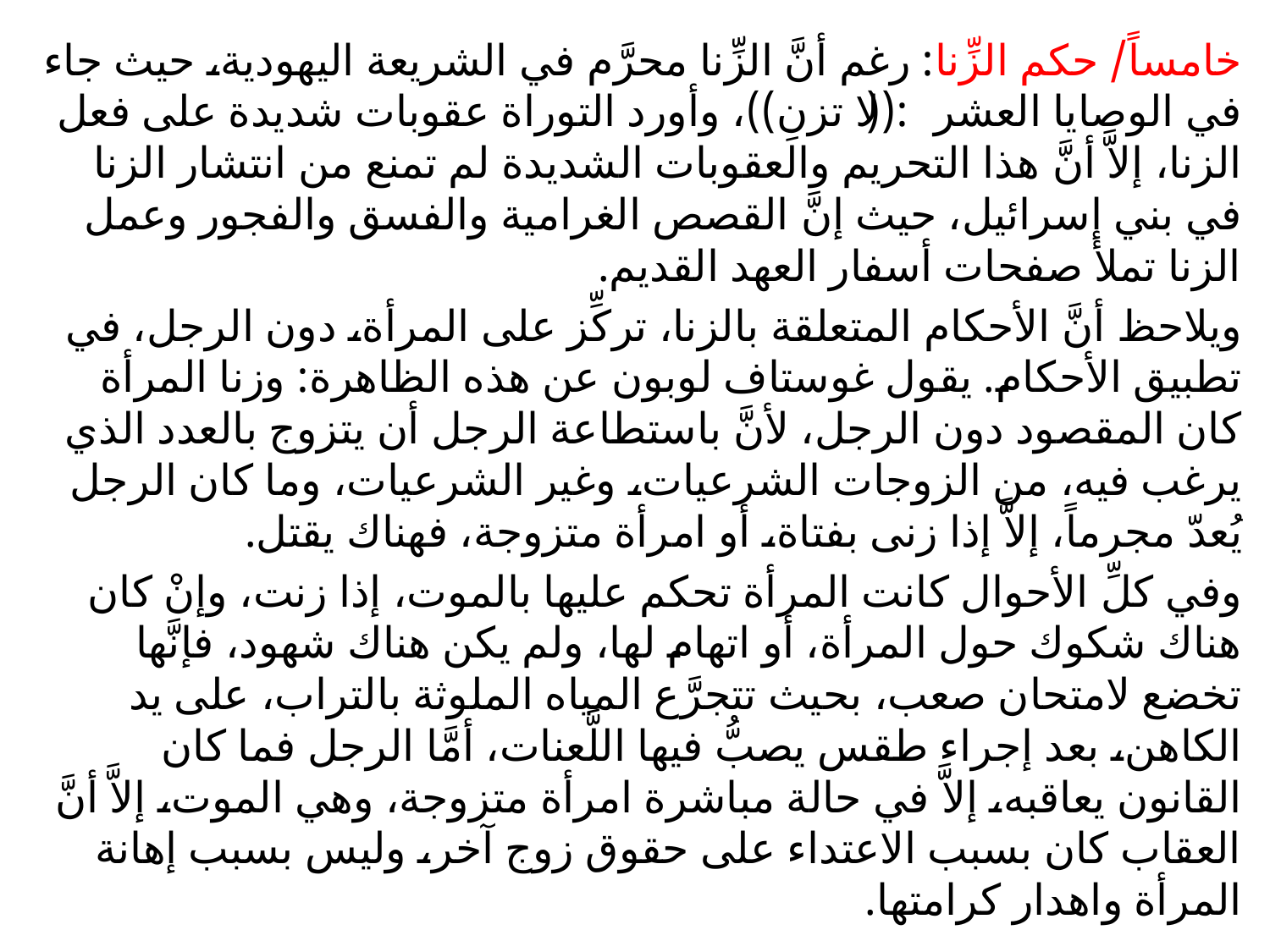

خامساً/ حكم الزِّنا: رغم أنَّ الزِّنا محرَّم في الشريعة اليهودية، حيث جاء في الوصايا العشر:(( لا تزنِ))، وأورد التوراة عقوبات شديدة على فعل الزنا، إلاَّ أنَّ هذا التحريم والعقوبات الشديدة لم تمنع من انتشار الزنا في بني إسرائيل، حيث إنَّ القصص الغرامية والفسق والفجور وعمل الزنا تملأ صفحات أسفار العهد القديم.
ويلاحظ أنَّ الأحكام المتعلقة بالزنا، تركِّز على المرأة، دون الرجل، في تطبيق الأحكام. يقول غوستاف لوبون عن هذه الظاهرة: وزنا المرأة كان المقصود دون الرجل، لأنَّ باستطاعة الرجل أن يتزوج بالعدد الذي يرغب فيه، من الزوجات الشرعيات، وغير الشرعيات، وما كان الرجل يُعدّ مجرماً، إلاَّ إذا زنى بفتاة، أو امرأة متزوجة، فهناك يقتل.
وفي كلِّ الأحوال كانت المرأة تحكم عليها بالموت، إذا زنت، وإنْ كان هناك شكوك حول المرأة، أو اتهام لها، ولم يكن هناك شهود، فإنَّها تخضع لامتحان صعب، بحيث تتجرَّع المياه الملوثة بالتراب، على يد الكاهن، بعد إجراء طقس يصبُّ فيها اللَّعنات، أمَّا الرجل فما كان القانون يعاقبه، إلاَّ في حالة مباشرة امرأة متزوجة، وهي الموت، إلاَّ أنَّ العقاب كان بسبب الاعتداء على حقوق زوج آخر، وليس بسبب إهانة المرأة واهدار كرامتها.